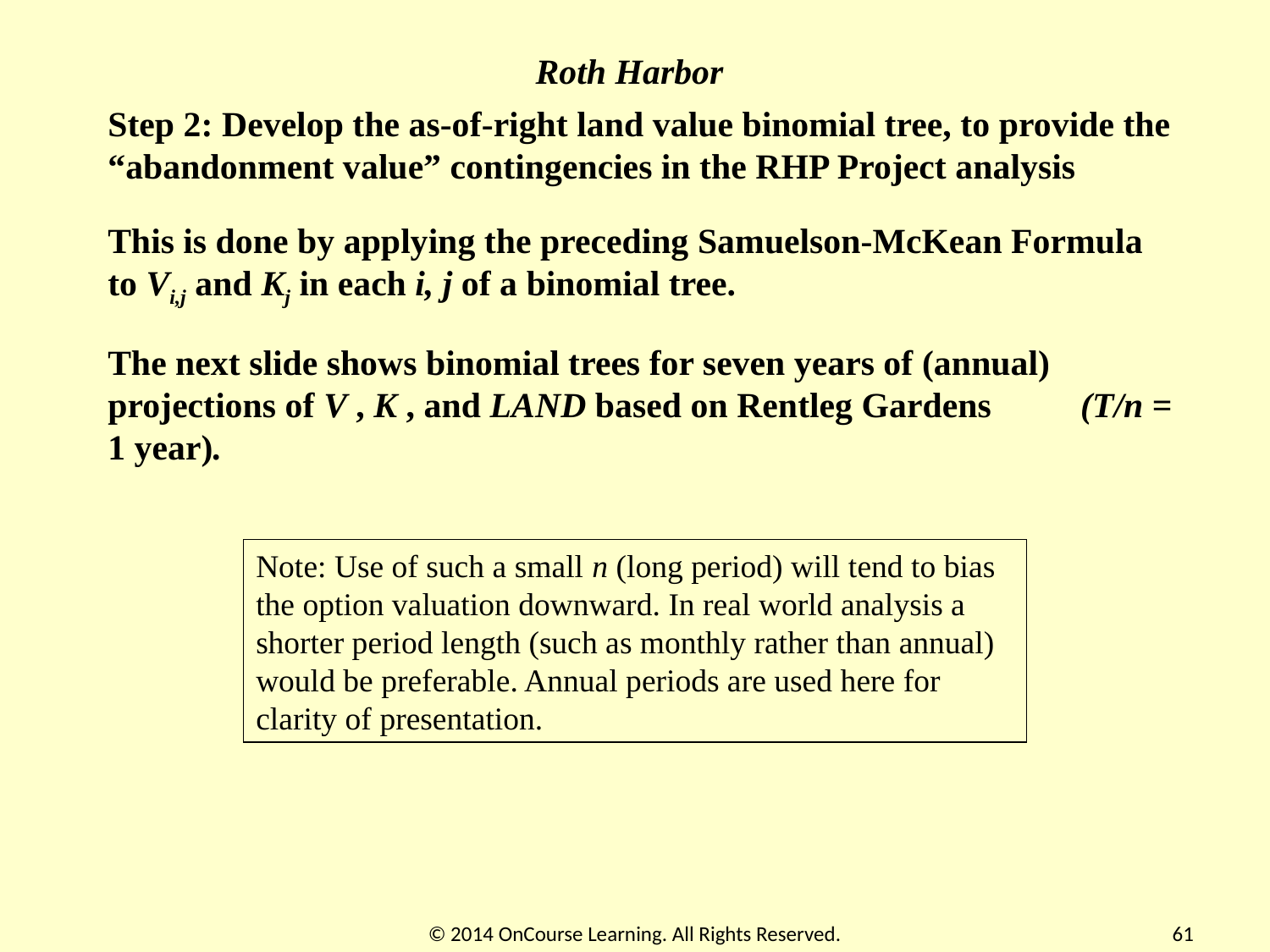

Roth Harbor
Step 2: Develop the as-of-right land value binomial tree, to provide the “abandonment value” contingencies in the RHP Project analysis
This is done by applying the preceding Samuelson-McKean Formula to Vi,j and Kj in each i, j of a binomial tree.
The next slide shows binomial trees for seven years of (annual) projections of V , K , and LAND based on Rentleg Gardens          (T/n = 1 year).
Note: Use of such a small n (long period) will tend to bias the option valuation downward. In real world analysis a shorter period length (such as monthly rather than annual) would be preferable. Annual periods are used here for clarity of presentation.
© 2014 OnCourse Learning. All Rights Reserved.
61